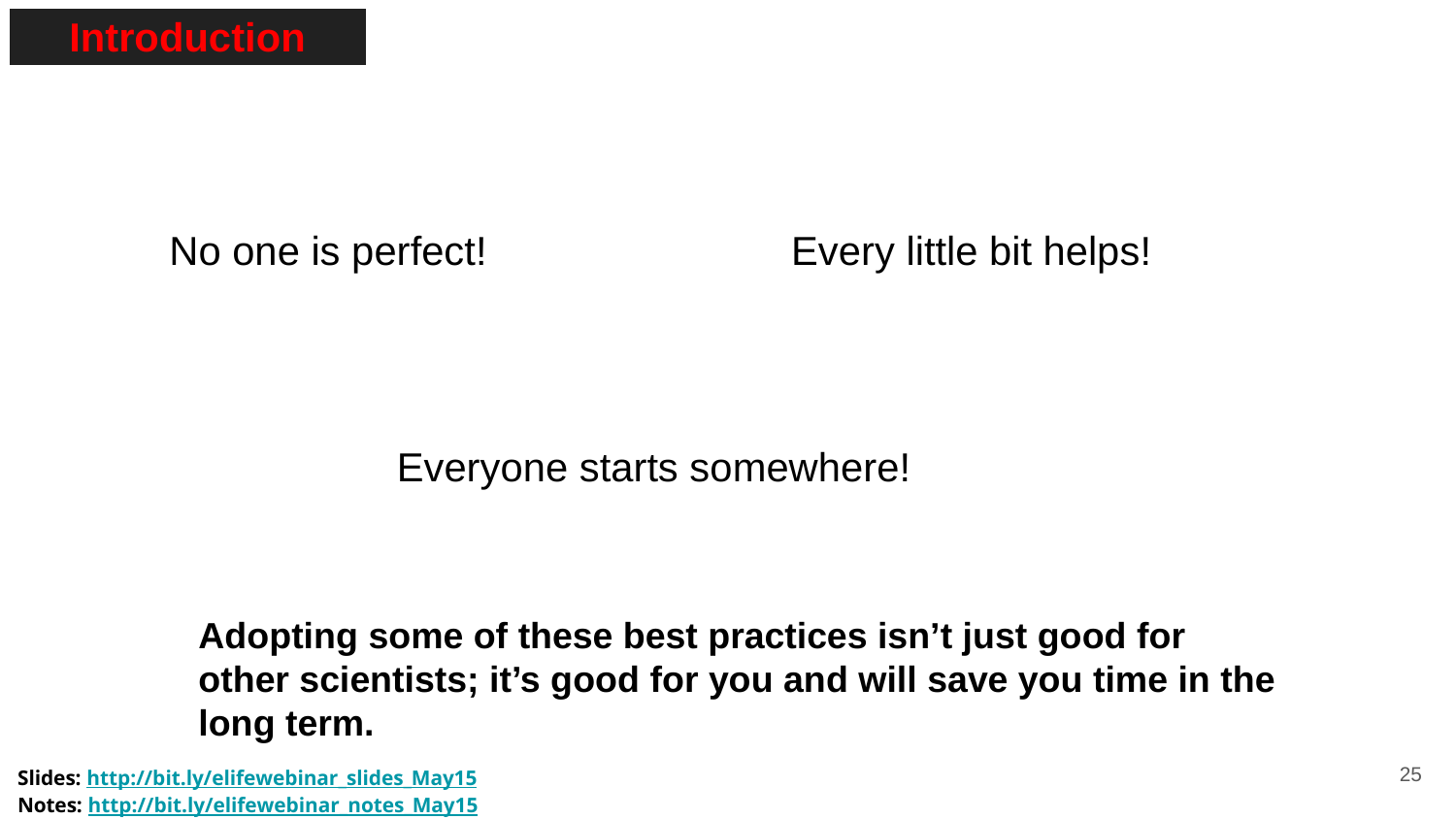

| Introduction |
| --- |
No one is perfect!
# Every little bit helps!
Everyone starts somewhere!
Adopting some of these best practices isn’t just good for other scientists; it’s good for you and will save you time in the long term.
25